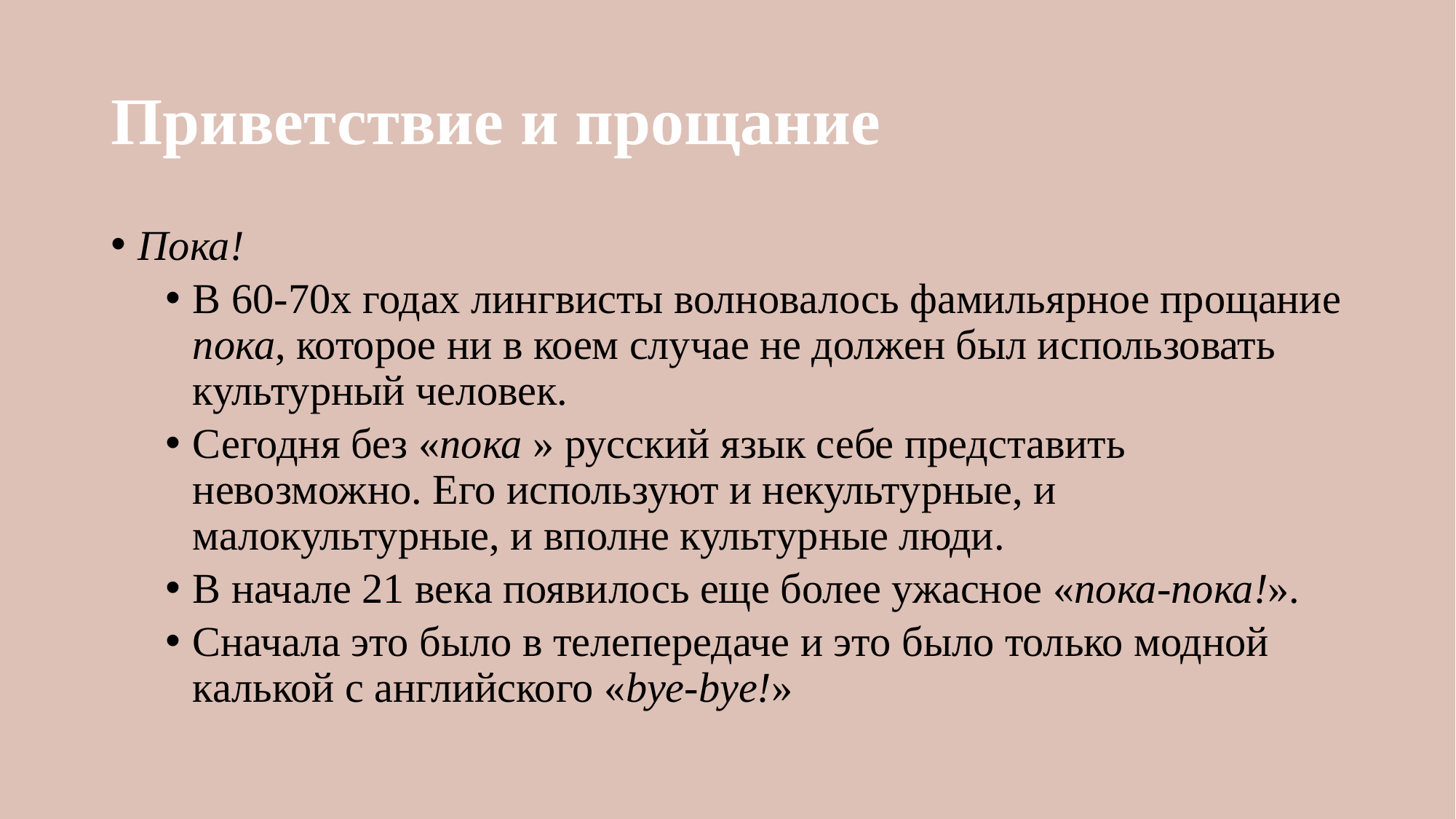

# Приветствие и прощание
Пока!
В 60-70х годах лингвисты волновалось фамильярное прощание пока, которое ни в коем случае не должен был использовать культурный человек.
Сегодня без «пока » русский язык себе представить невозможно. Его используют и некультурные, и малокультурные, и вполне культурные люди.
В начале 21 века появилось еще более ужасное «пока-пока!».
Сначала это было в телепередаче и это было только модной калькой с английского «bye-bye!»